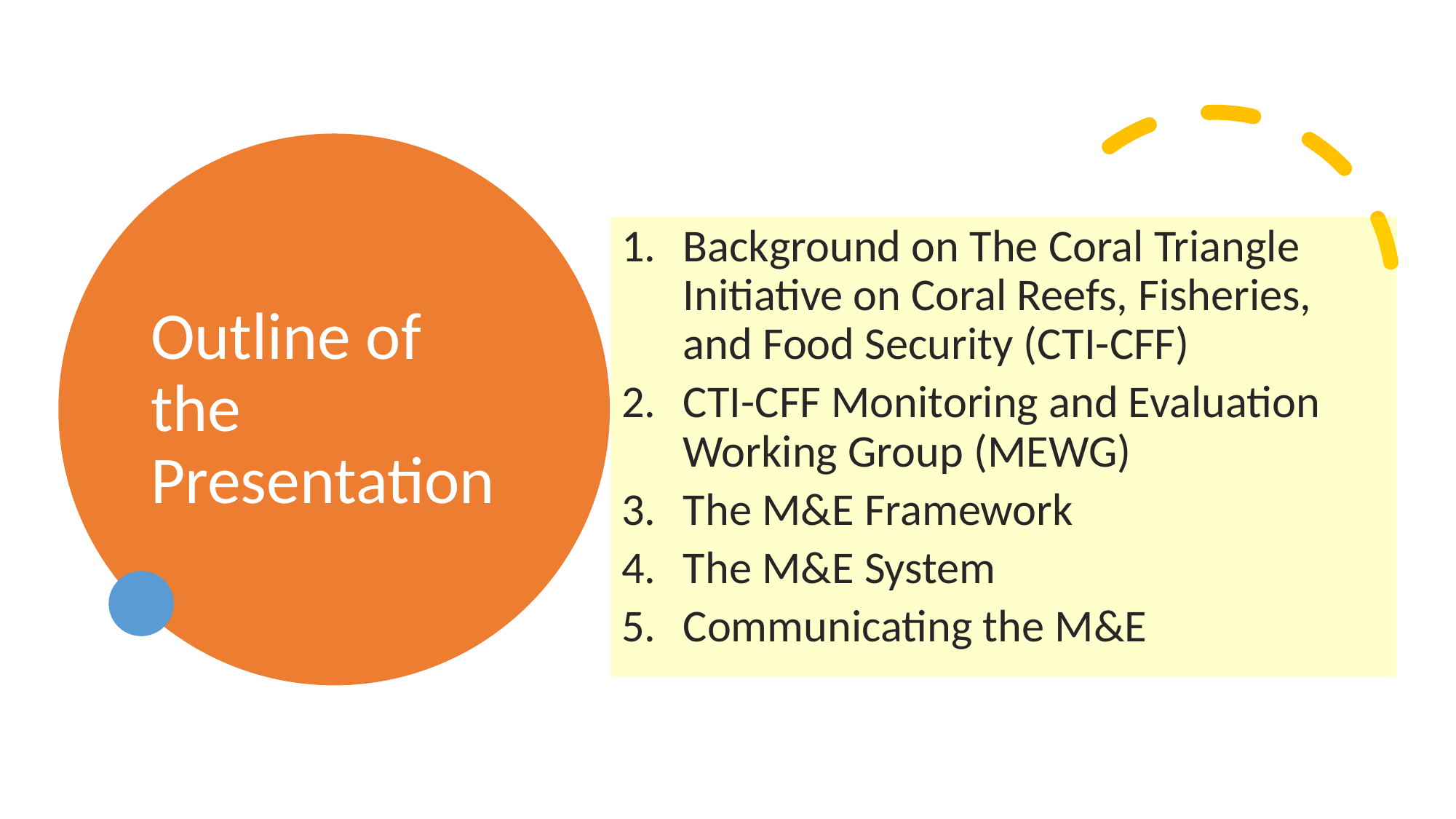

# Outline of the Presentation
Background on The Coral Triangle Initiative on Coral Reefs, Fisheries, and Food Security (CTI-CFF)
CTI-CFF Monitoring and Evaluation Working Group (MEWG)
The M&E Framework
The M&E System
Communicating the M&E